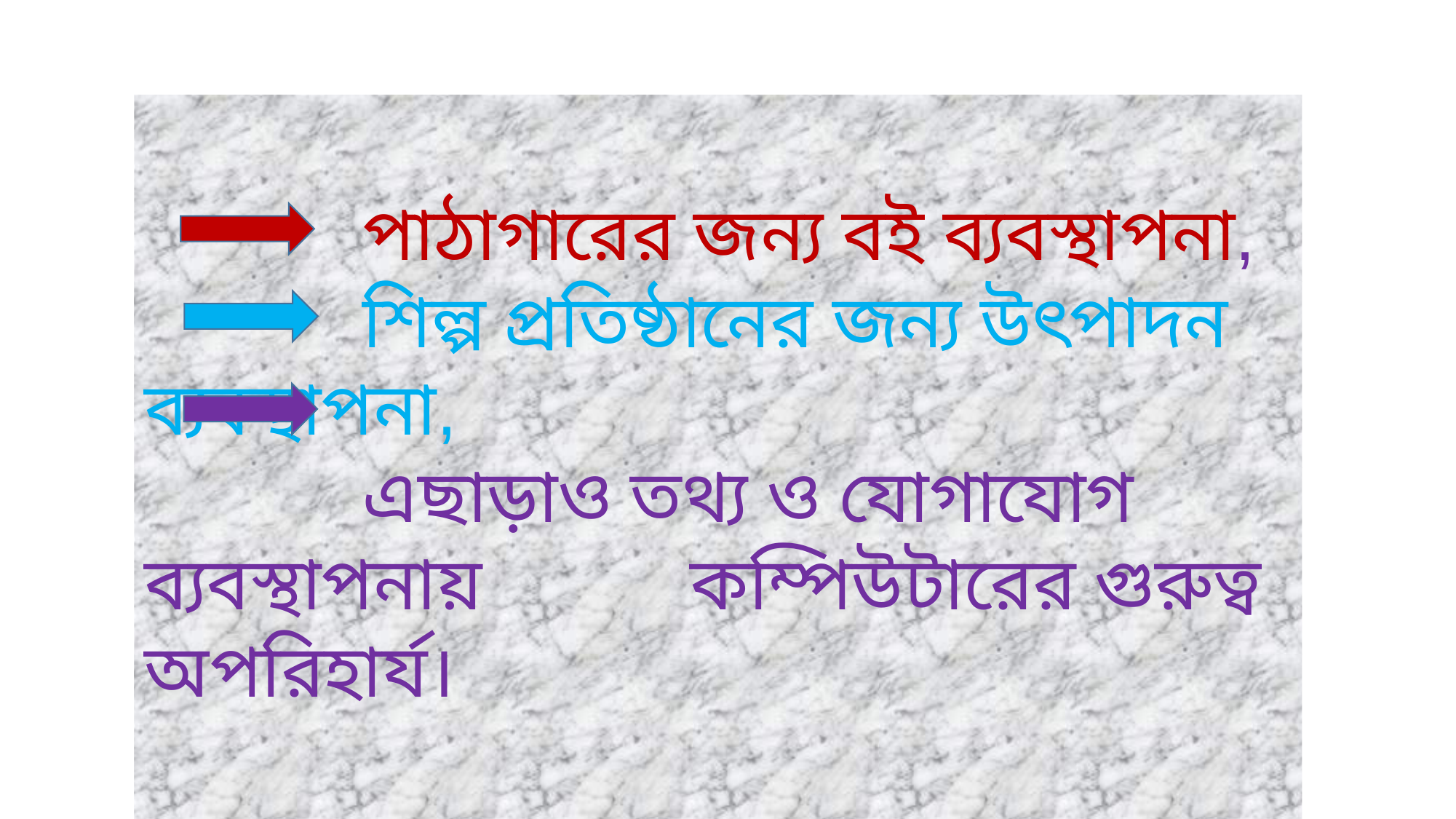

পাঠাগারের জন্য বই ব্যবস্থাপনা,
		শিল্প প্রতিষ্ঠানের জন্য উৎপাদন ব্যবস্থাপনা,
 		এছাড়াও তথ্য ও যোগাযোগ ব্যবস্থাপনায় 		কম্পিউটারের গুরুত্ব অপরিহার্য।